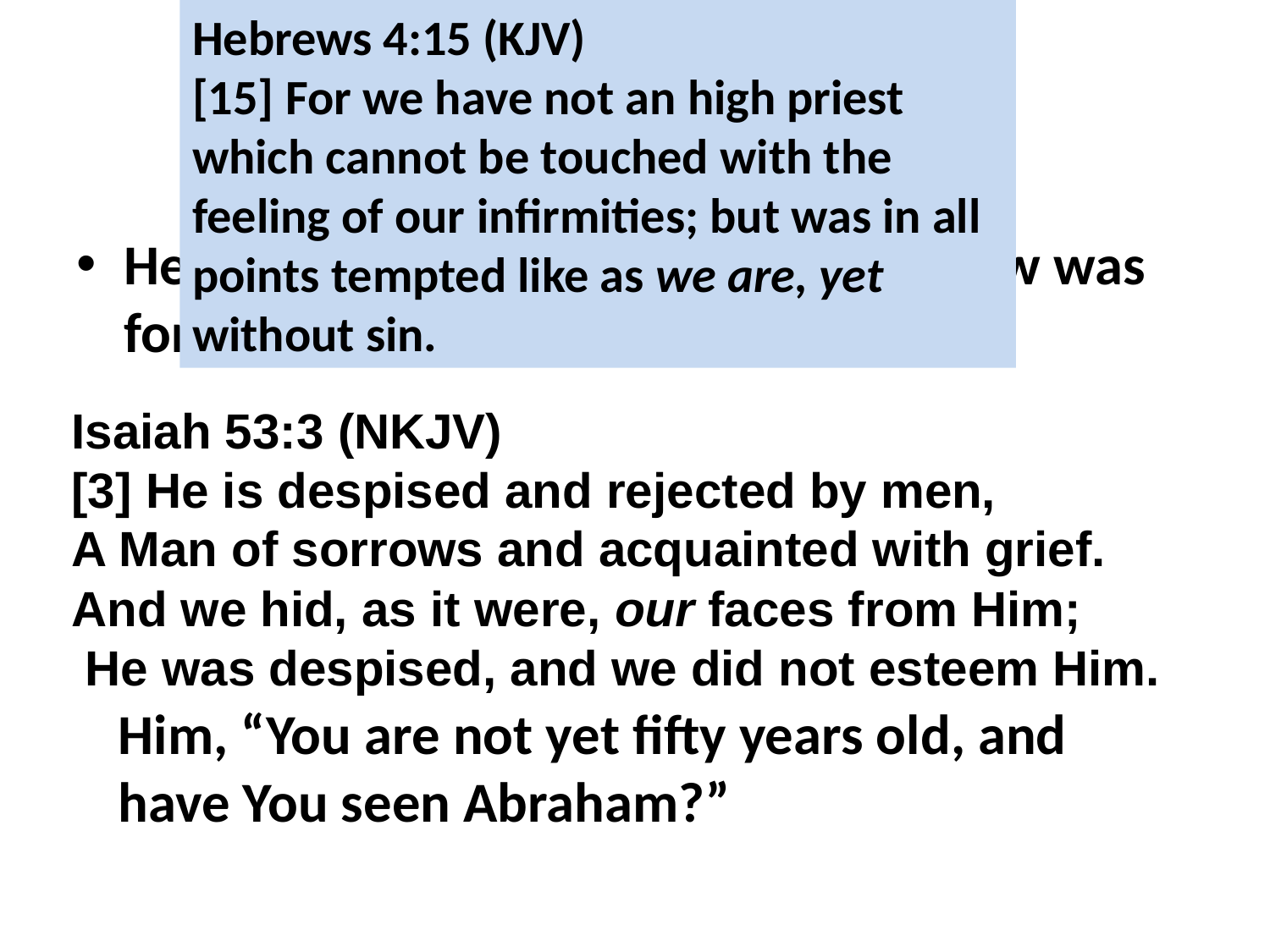

Hebrews 4:15 (KJV)
[15] For we have not an high priest which cannot be touched with the feeling of our infirmities; but was in all points tempted like as we are, yet without sin.
# Example Of Christ
He was sorry for sins — but this sorrow was for the sins of others, not His own.
Isaiah 53:3 (NKJV)
[3] He is despised and rejected by men,
A Man of sorrows and acquainted with grief.
And we hid, as it were, our faces from Him;
 He was despised, and we did not esteem Him.
There is no record of Christ ever laughing. We see fulfillment of Isaiah 53:3-4 in the gospels
John 8:57 (NKJV)[57] Then the Jews said to Him, “You are not yet fifty years old, and have You seen Abraham?”